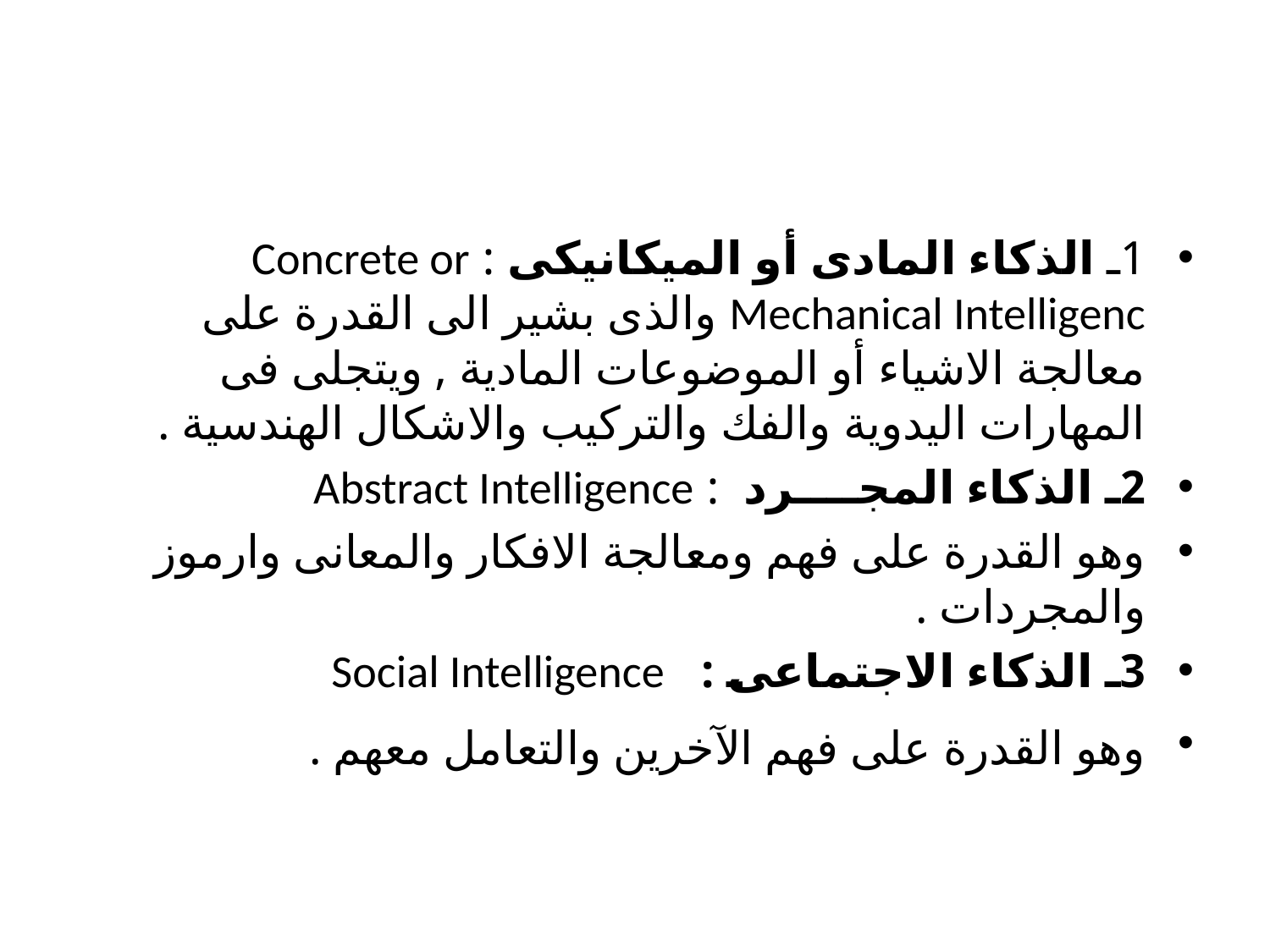

#
1ـ الذكاء المادى أو الميكانيكى : Concrete or Mechanical Intelligenc والذى بشير الى القدرة على معالجة الاشياء أو الموضوعات المادية , ويتجلى فى المهارات اليدوية والفك والتركيب والاشكال الهندسية .
2ـ الذكاء المجــــرد  : Abstract Intelligence
وهو القدرة على فهم ومعالجة الافكار والمعانى وارموز والمجردات .
3ـ الذكاء الاجتماعى :   Social Intelligence
وهو القدرة على فهم الآخرين والتعامل معهم .